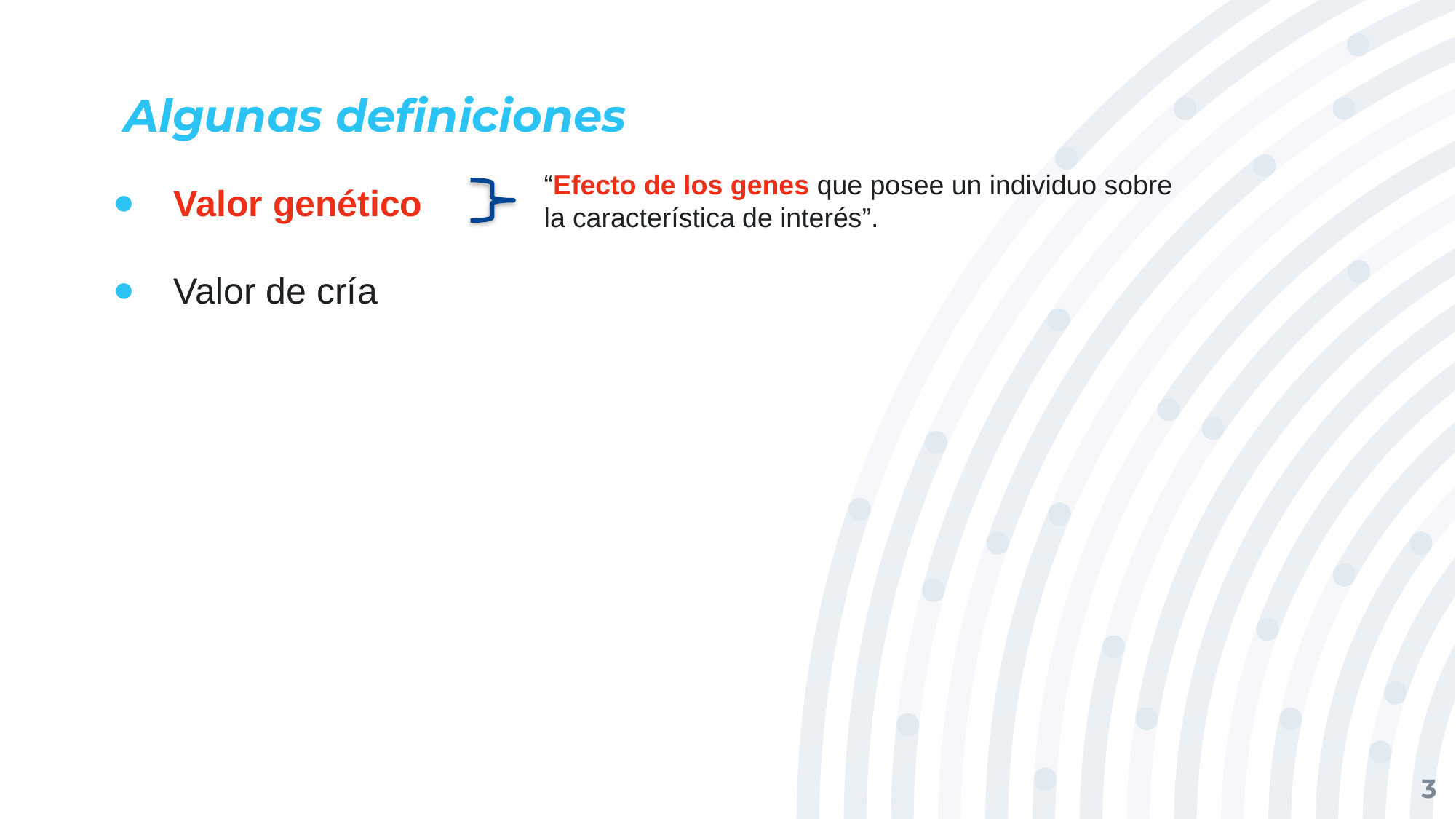

# Algunas definiciones
“Efecto de los genes que posee un individuo sobre la característica de interés”.
Valor genético

Valor de cría

3